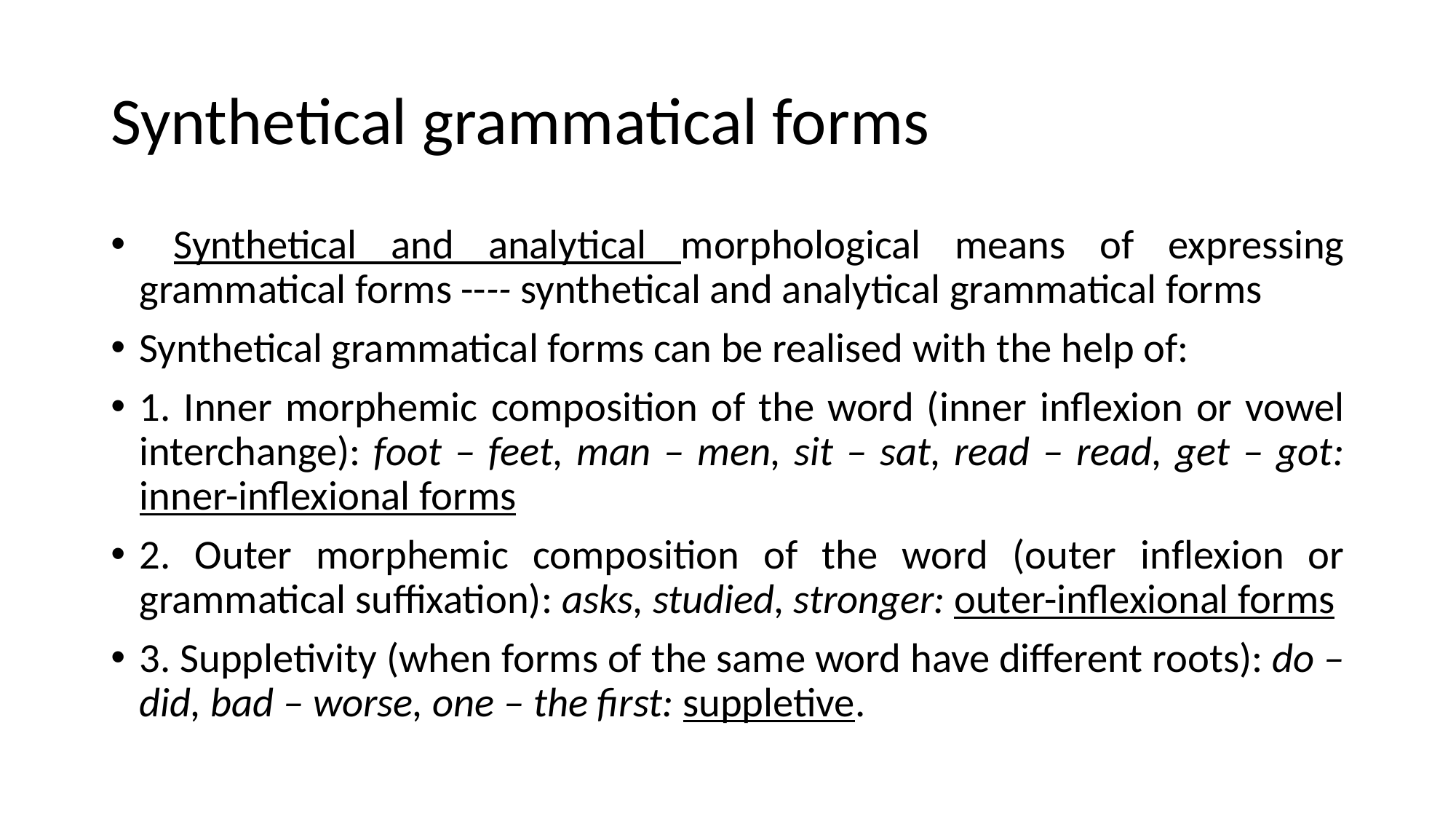

# Synthetical grammatical forms
 Synthetical and analytical morphological means of expressing grammatical forms ---- synthetical and analytical grammatical forms
Synthetical grammatical forms can be realised with the help of:
1. Inner morphemic composition of the word (inner inflexion or vowel interchange): foot – feet, man – men, sit – sat, read – read, get – got: inner-inflexional forms
2. Outer morphemic composition of the word (outer inflexion or grammatical suffixation): asks, studied, stronger: outer-inflexional forms
3. Suppletivity (when forms of the same word have different roots): do – did, bad – worse, one – the first: suppletive.